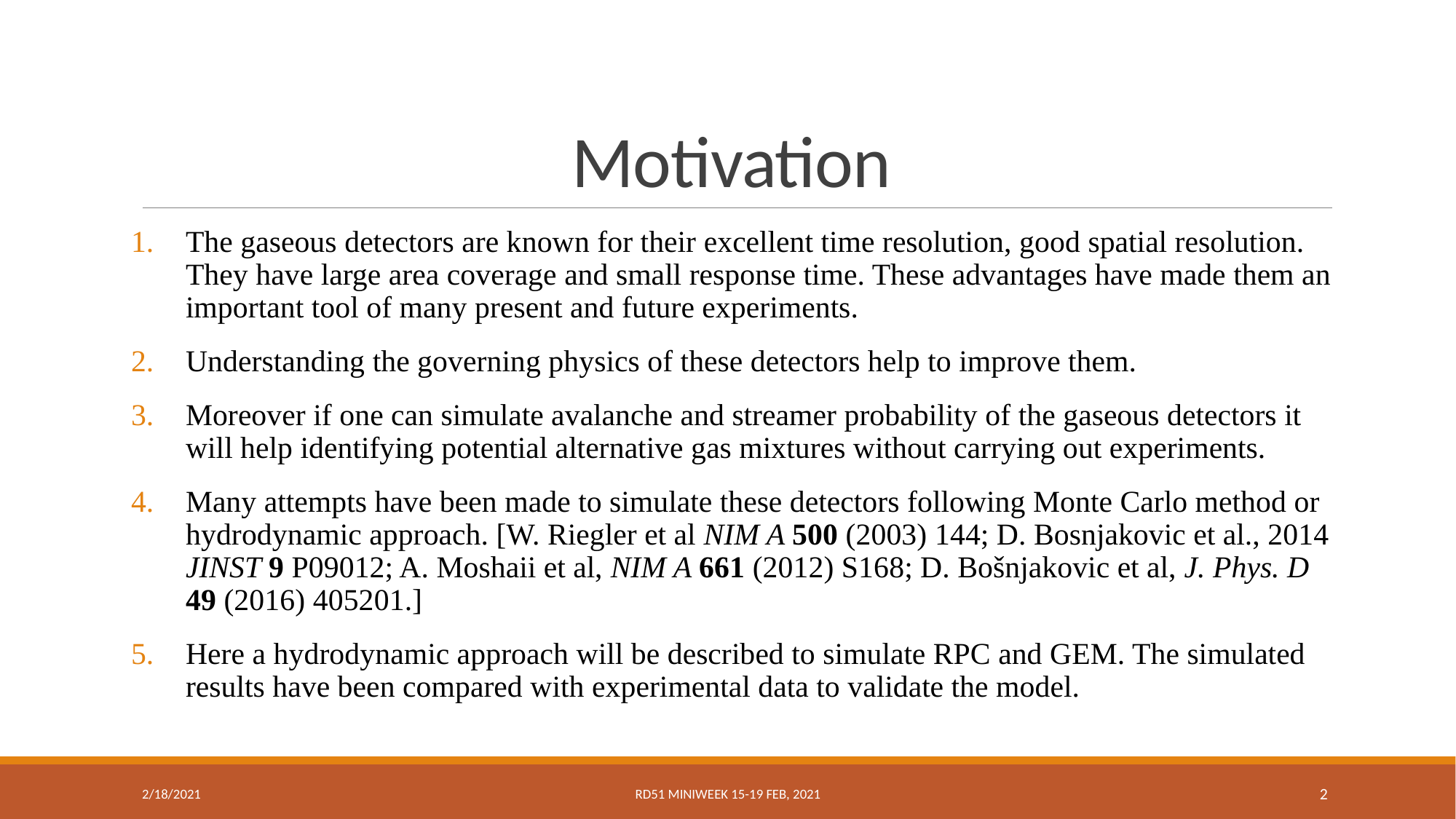

# Motivation
The gaseous detectors are known for their excellent time resolution, good spatial resolution. They have large area coverage and small response time. These advantages have made them an important tool of many present and future experiments.
Understanding the governing physics of these detectors help to improve them.
Moreover if one can simulate avalanche and streamer probability of the gaseous detectors it will help identifying potential alternative gas mixtures without carrying out experiments.
Many attempts have been made to simulate these detectors following Monte Carlo method or hydrodynamic approach. [W. Riegler et al NIM A 500 (2003) 144; D. Bosnjakovic et al., 2014 JINST 9 P09012; A. Moshaii et al, NIM A 661 (2012) S168; D. Bošnjakovic et al, J. Phys. D 49 (2016) 405201.]
Here a hydrodynamic approach will be described to simulate RPC and GEM. The simulated results have been compared with experimental data to validate the model.

2/18/2021
RD51 miniweek 15-19 FEB, 2021
2